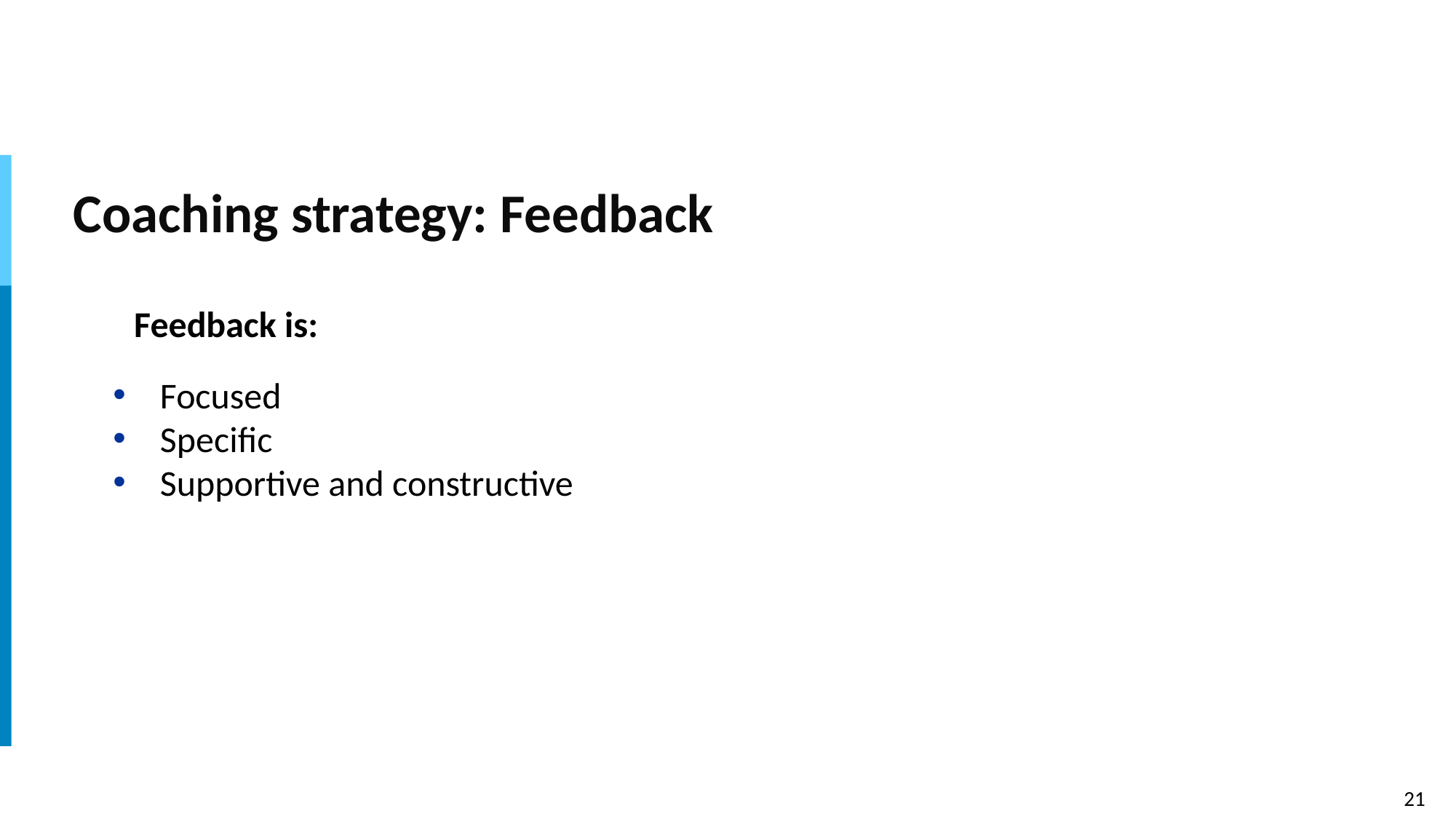

# Coaching strategy: Feedback
Feedback is:
Focused
Specific
Supportive and constructive